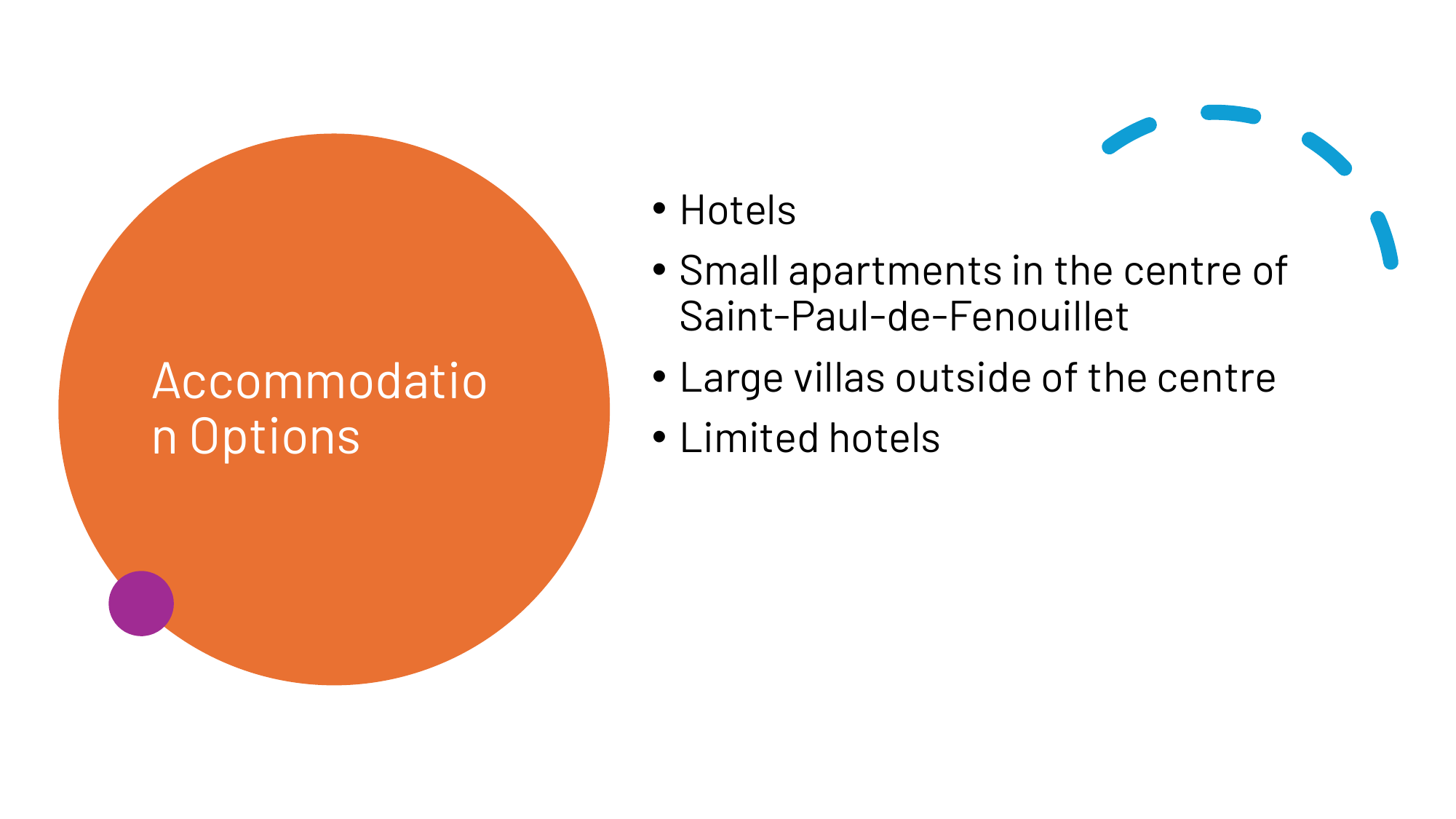

# Accommodation Options
Hotels
Small apartments in the centre of Saint-Paul-de-Fenouillet
Large villas outside of the centre
Limited hotels